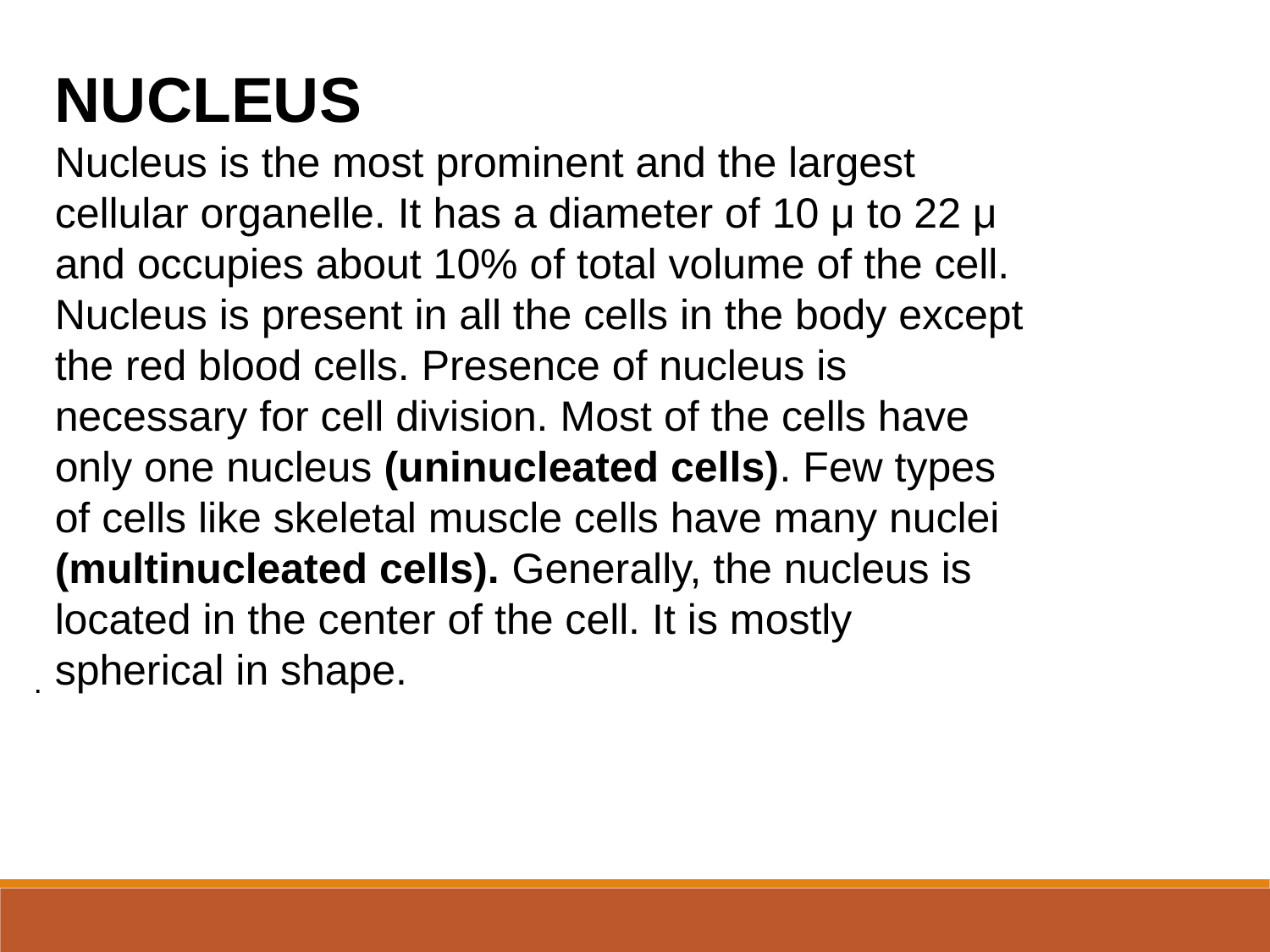

NUCLEUS
Nucleus is the most prominent and the largest cellular organelle. It has a diameter of 10 μ to 22 μ and occupies about 10% of total volume of the cell.
Nucleus is present in all the cells in the body except the red blood cells. Presence of nucleus is necessary for cell division. Most of the cells have only one nucleus (uninucleated cells). Few types of cells like skeletal muscle cells have many nuclei (multinucleated cells). Generally, the nucleus is located in the center of the cell. It is mostly spherical in shape.

.